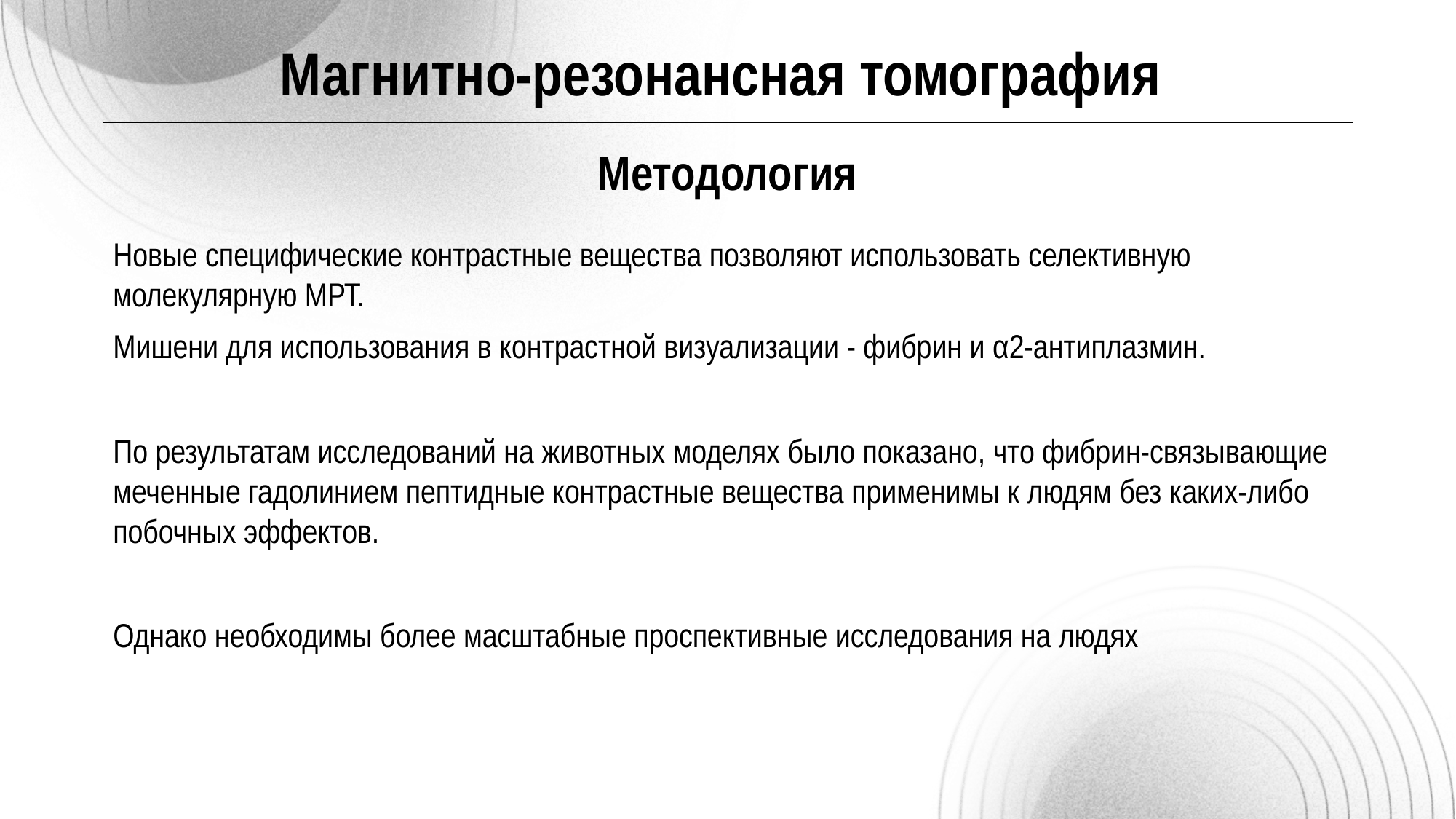

Магнитно-резонансная томография
Методология
Новые специфические контрастные вещества позволяют использовать селективную молекулярную МРТ.
Мишени для использования в контрастной визуализации - фибрин и α2-антиплазмин.

По результатам исследований на животных моделях было показано, что фибрин-связывающие меченные гадолинием пептидные контрастные вещества применимы к людям без каких-либо побочных эффектов.

Однако необходимы более масштабные проспективные исследования на людях